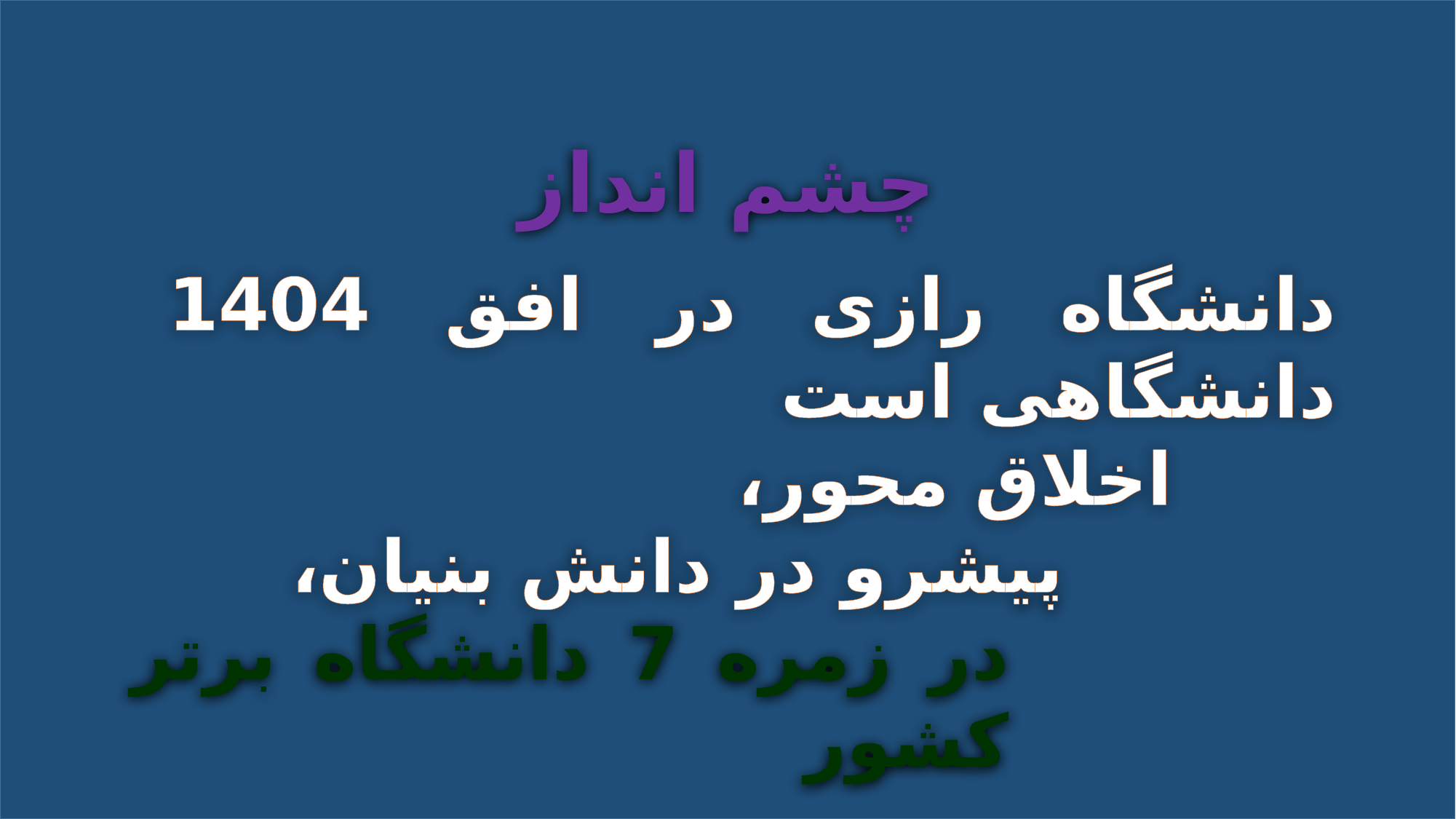

چشم انداز

	دانشگاه رازی در افق 1404 دانشگاهی است
		اخلاق محور،
		پیشرو در دانش بنیان،
	در زمره 7 دانشگاه برتر کشور
	و ... .